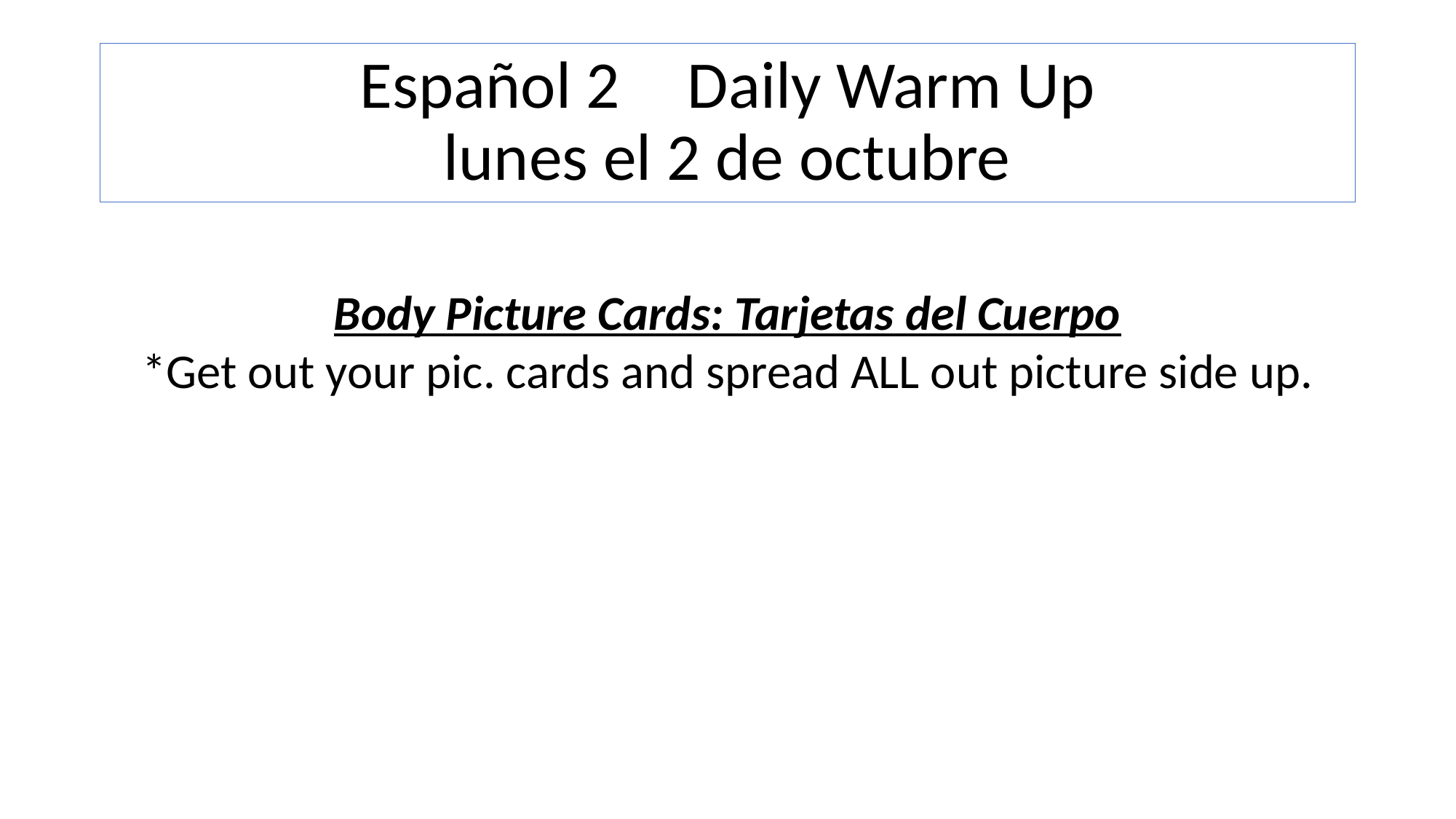

# Español 2 	Daily Warm Up lunes el 2 de octubre

Body Picture Cards: Tarjetas del Cuerpo
*Get out your pic. cards and spread ALL out picture side up.